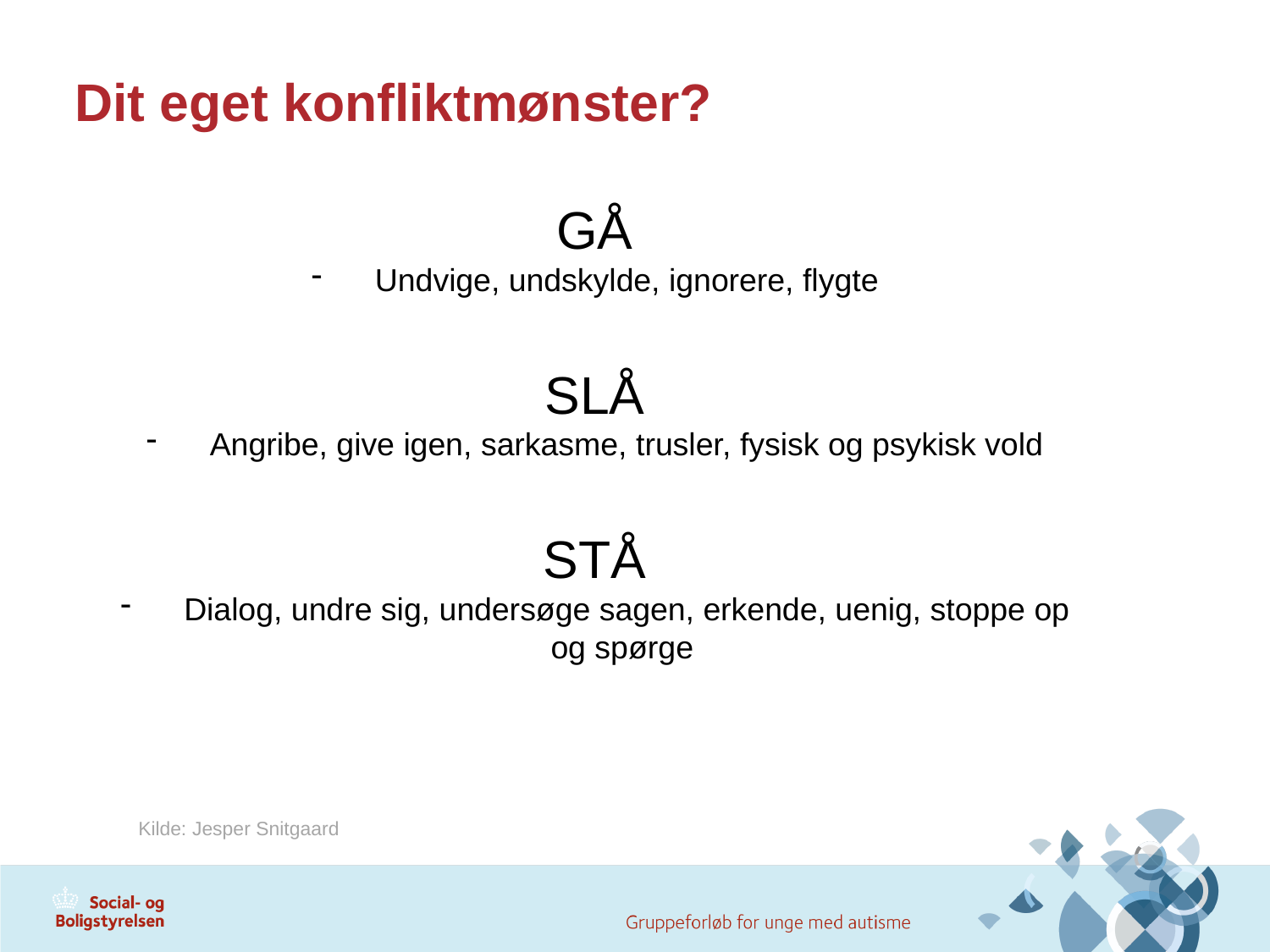

# Dit eget konfliktmønster?
GÅ
Undvige, undskylde, ignorere, flygte

SLÅ
Angribe, give igen, sarkasme, trusler, fysisk og psykisk vold

STÅ
Dialog, undre sig, undersøge sagen, erkende, uenig, stoppe op og spørge

Kilde: Jesper Snitgaard